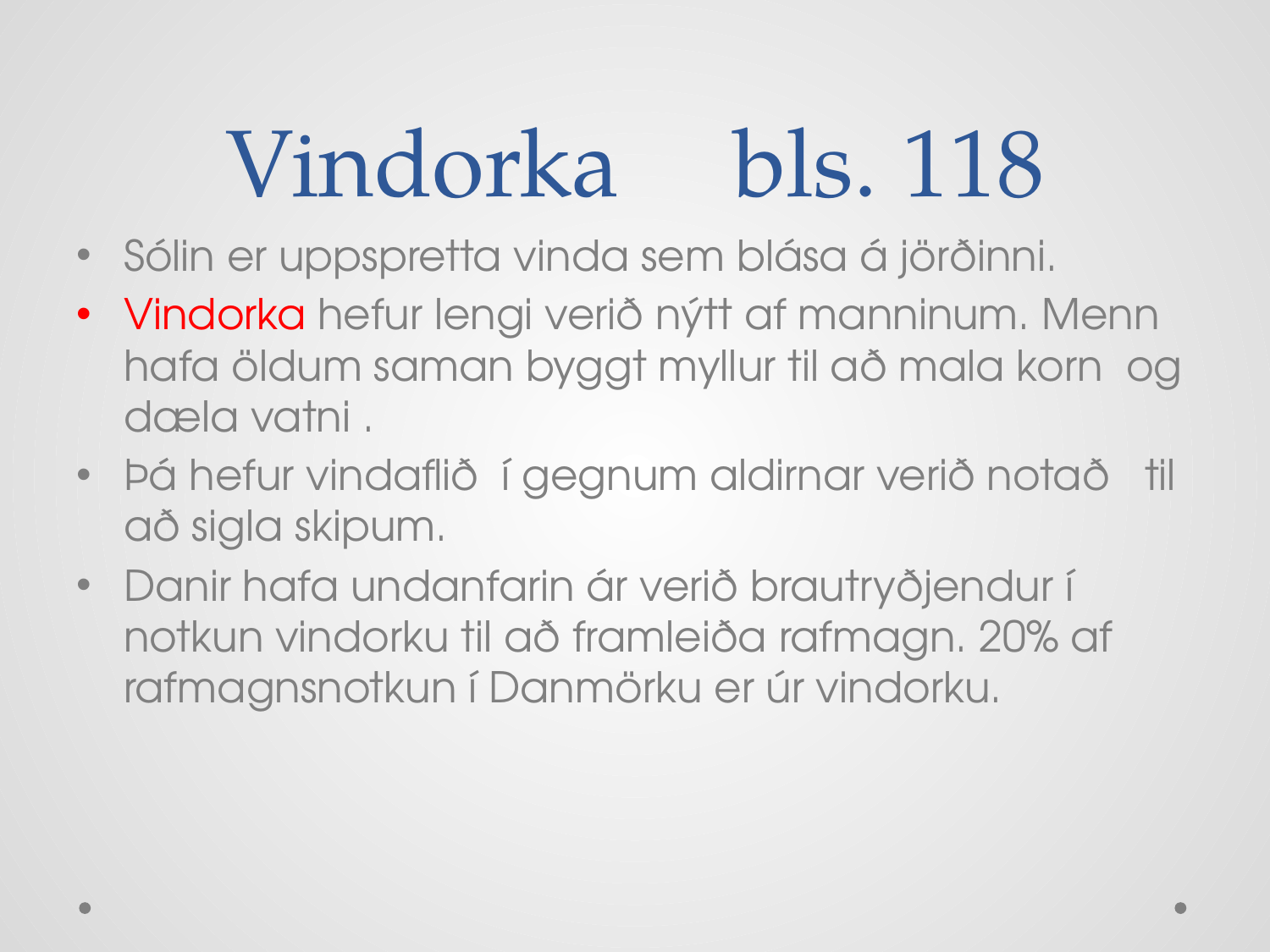

# Vindorka 	bls. 118
Sólin er uppspretta vinda sem blása á jörðinni.
Vindorka hefur lengi verið nýtt af manninum. Menn hafa öldum saman byggt myllur til að mala korn  og dæla vatni .
Þá hefur vindaflið  í gegnum aldirnar verið notað   til að sigla skipum.
Danir hafa undanfarin ár verið brautryðjendur í notkun vindorku til að framleiða rafmagn. 20% af rafmagnsnotkun í Danmörku er úr vindorku.